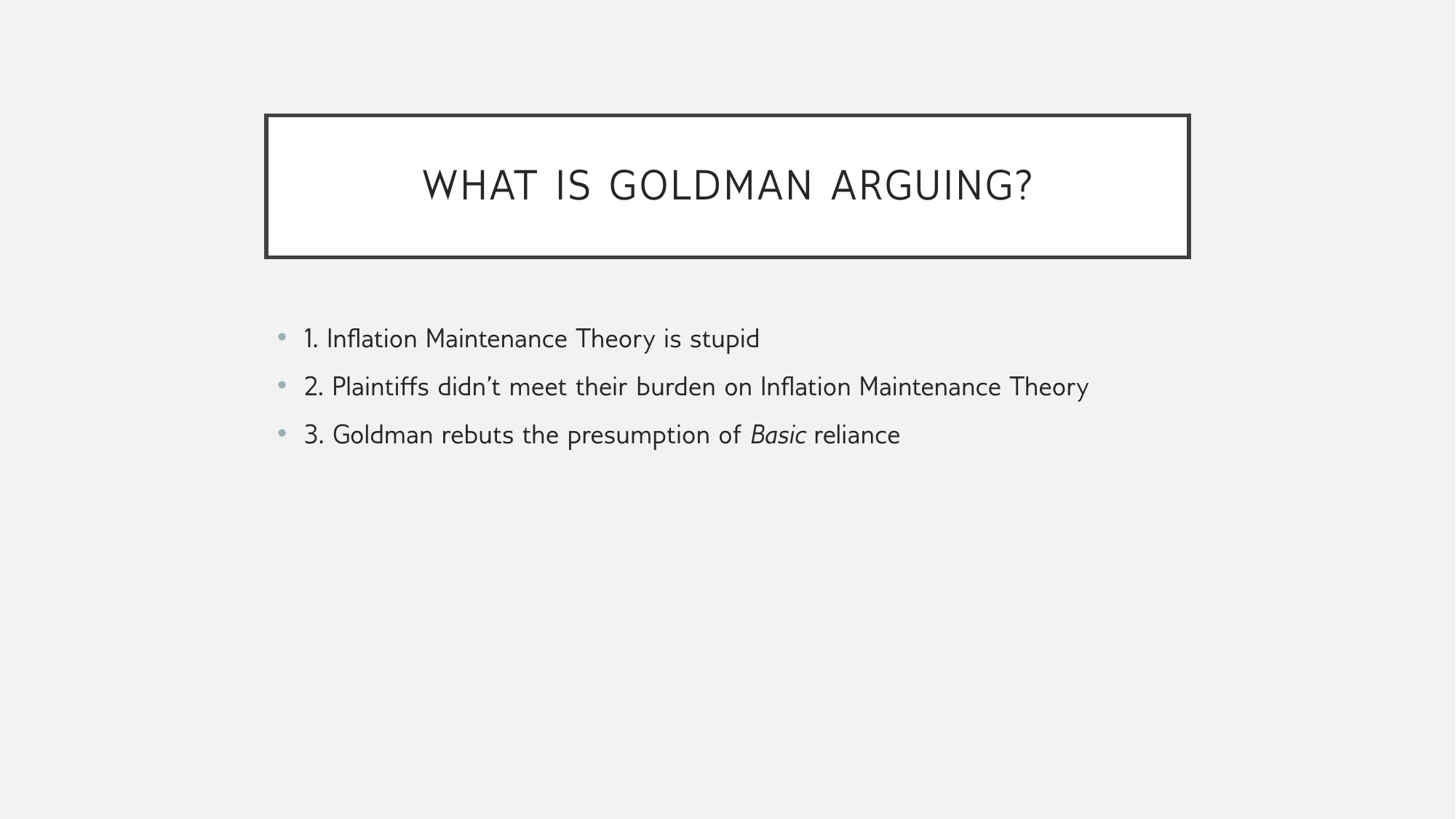

# What is Goldman arguing?
1. Inflation Maintenance Theory is stupid
2. Plaintiffs didn’t meet their burden on Inflation Maintenance Theory
3. Goldman rebuts the presumption of Basic reliance